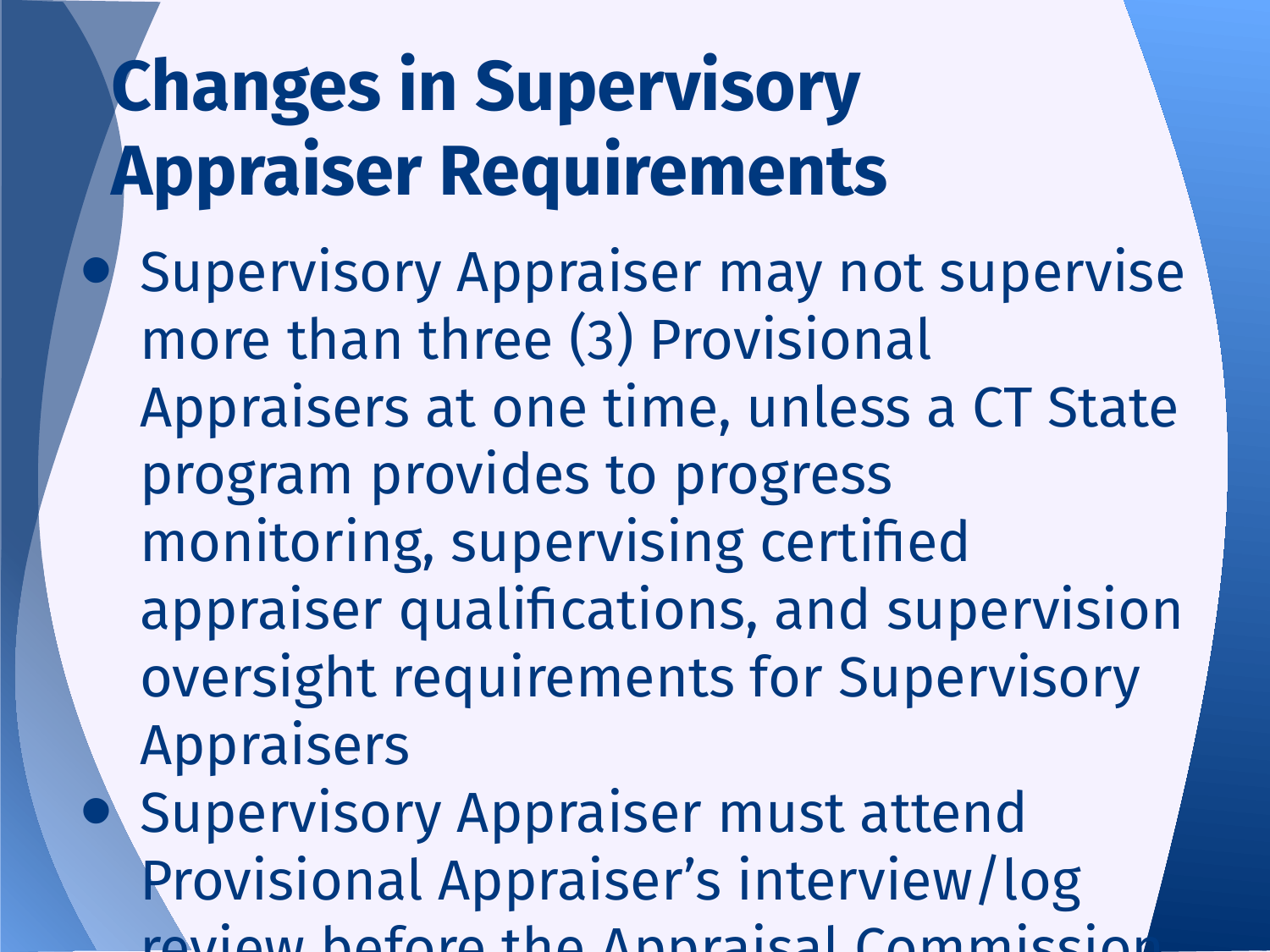

# Changes in Supervisory
Appraiser Requirements
Supervisory Appraiser may not supervise more than three (3) Provisional Appraisers at one time, unless a CT State program provides to progress monitoring, supervising certified appraiser qualifications, and supervision oversight requirements for Supervisory Appraisers
Supervisory Appraiser must attend Provisional Appraiser’s interview/log review before the Appraisal Commission